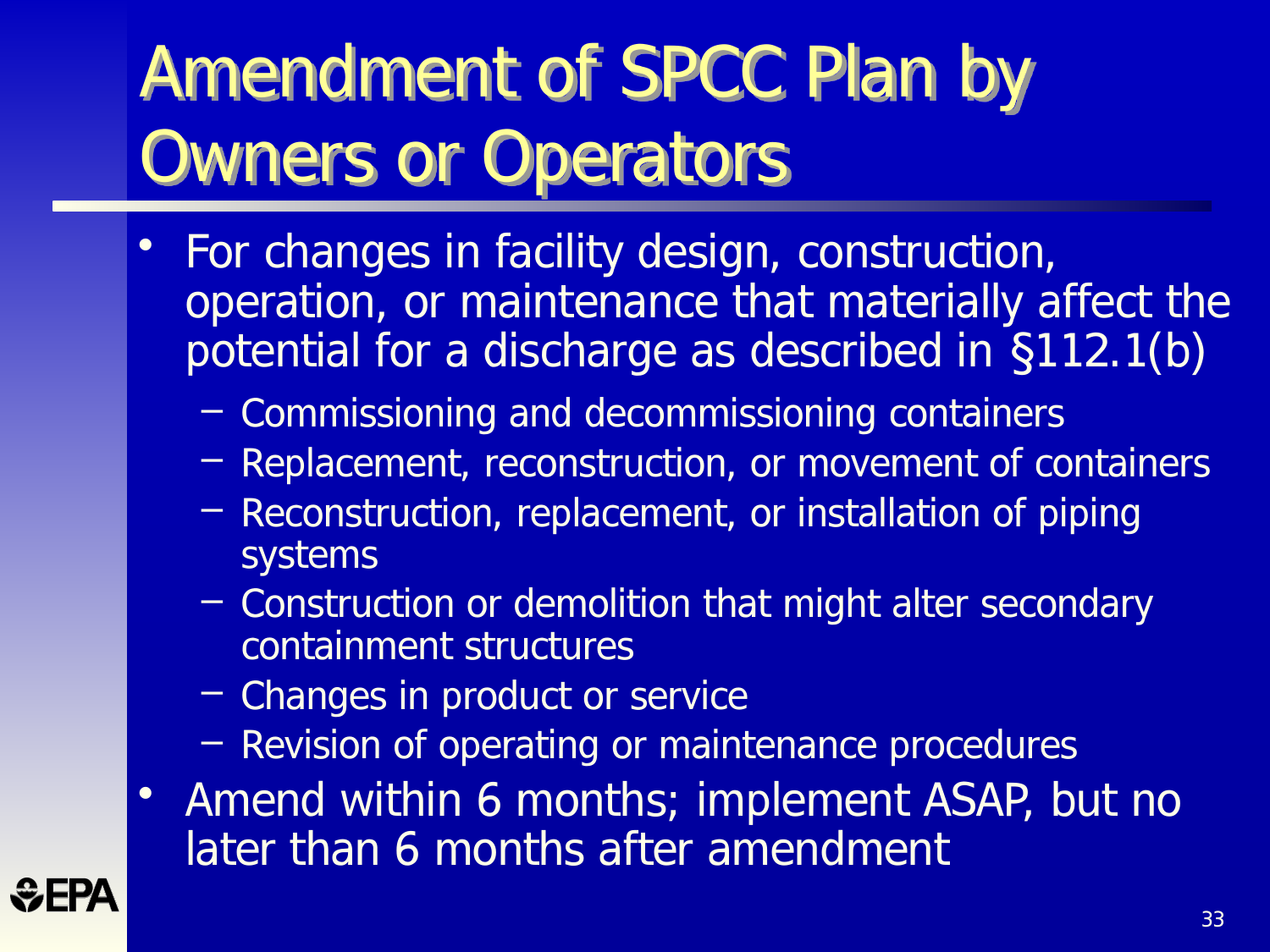

# Amendment of SPCC Plan by Owners or Operators
For changes in facility design, construction, operation, or maintenance that materially affect the potential for a discharge as described in §112.1(b)
Commissioning and decommissioning containers
Replacement, reconstruction, or movement of containers
Reconstruction, replacement, or installation of piping systems
Construction or demolition that might alter secondary containment structures
Changes in product or service
Revision of operating or maintenance procedures
Amend within 6 months; implement ASAP, but no later than 6 months after amendment